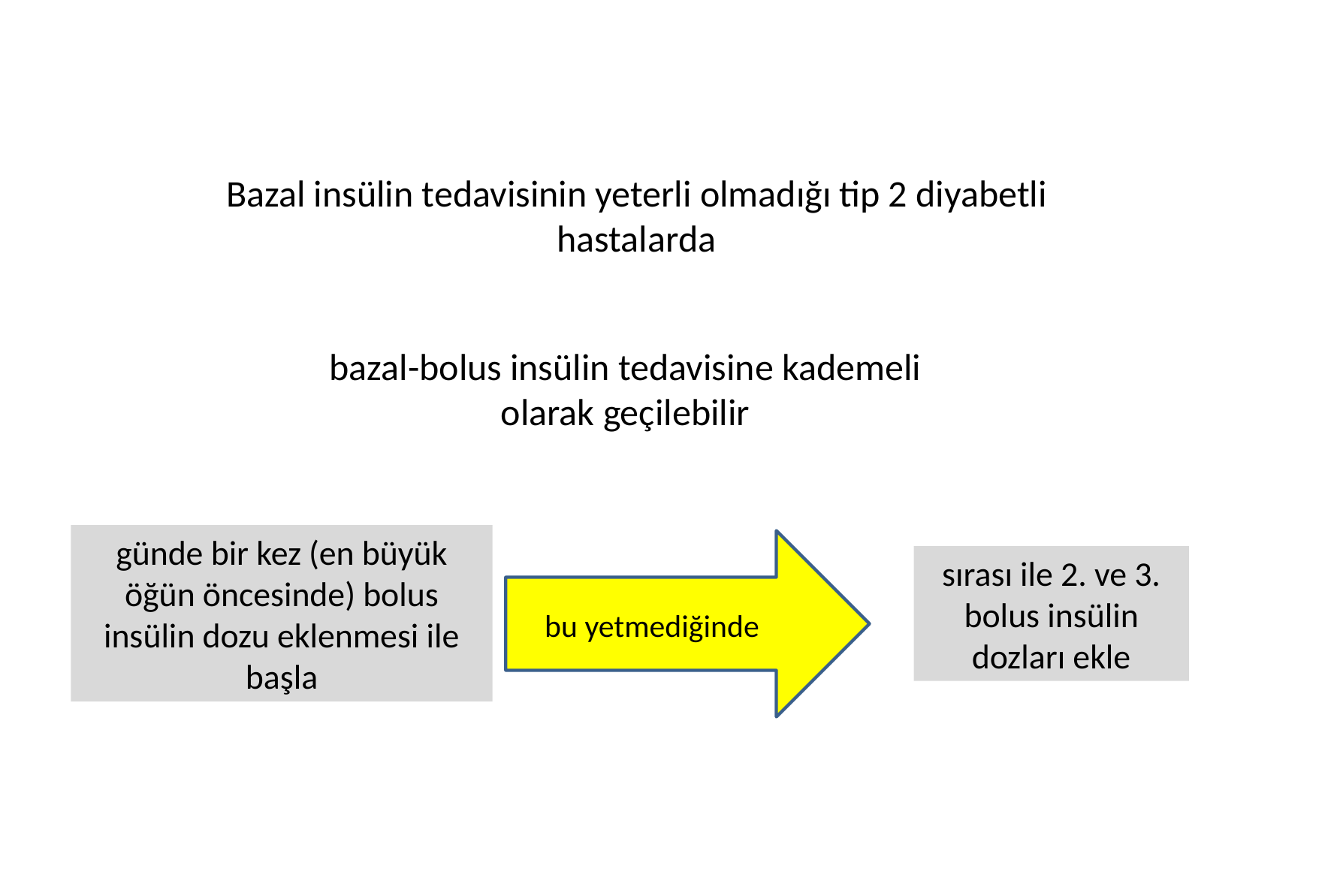

Bazal insülin tedavisinin yeterli olmadığı tip 2 diyabetli hastalarda
bazal-bolus insülin tedavisine kademeli olarak geçilebilir
günde bir kez (en büyük öğün öncesinde) bolus insülin dozu eklenmesi ile başla

sırası ile 2. ve 3. bolus insülin dozları ekle
bu yetmediğinde